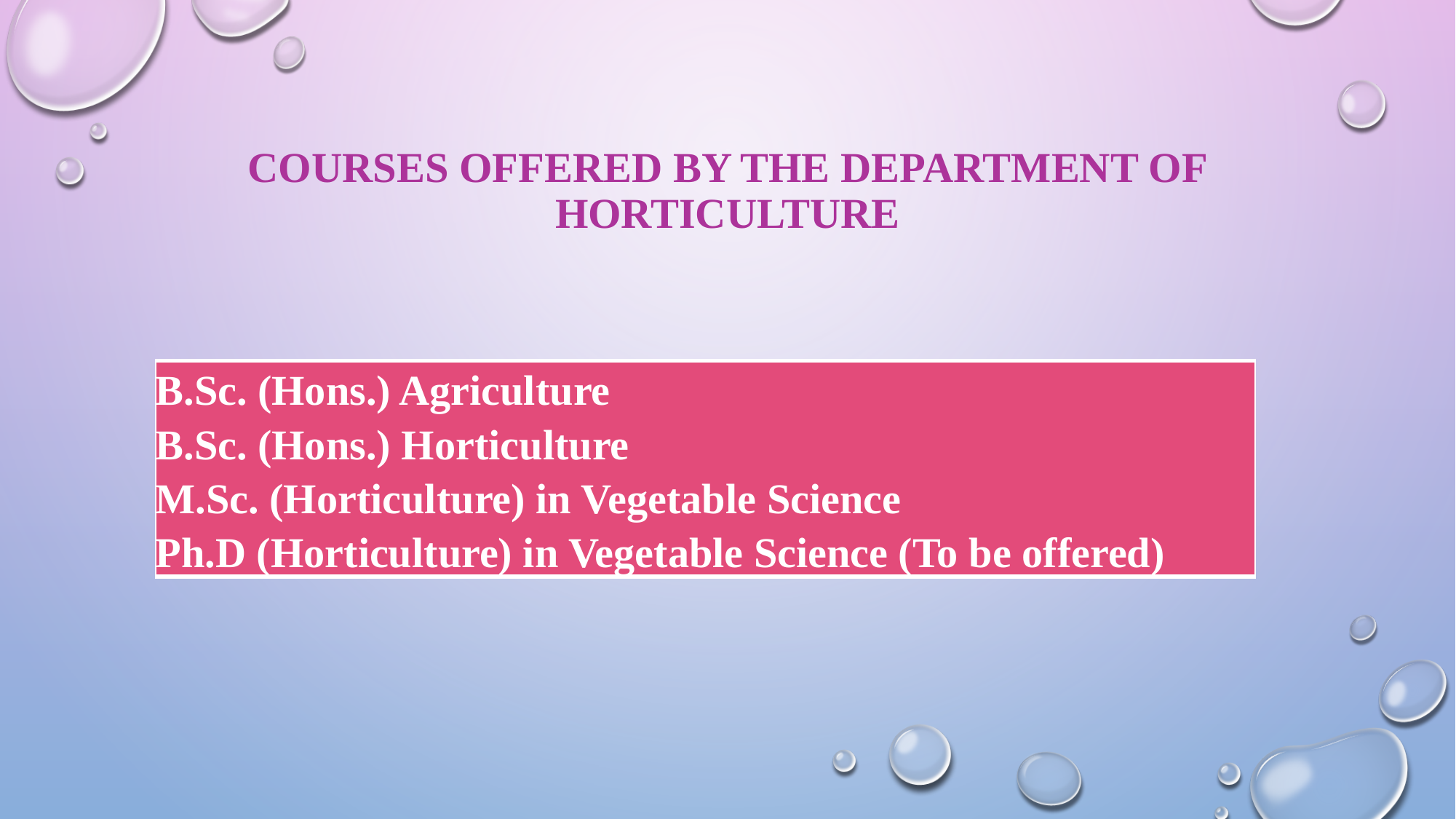

# COURSES OFFERED BY THE DEPARTMENT OF HORTICULTURE
| B.Sc. (Hons.) Agriculture B.Sc. (Hons.) Horticulture M.Sc. (Horticulture) in Vegetable Science Ph.D (Horticulture) in Vegetable Science (To be offered) |
| --- |